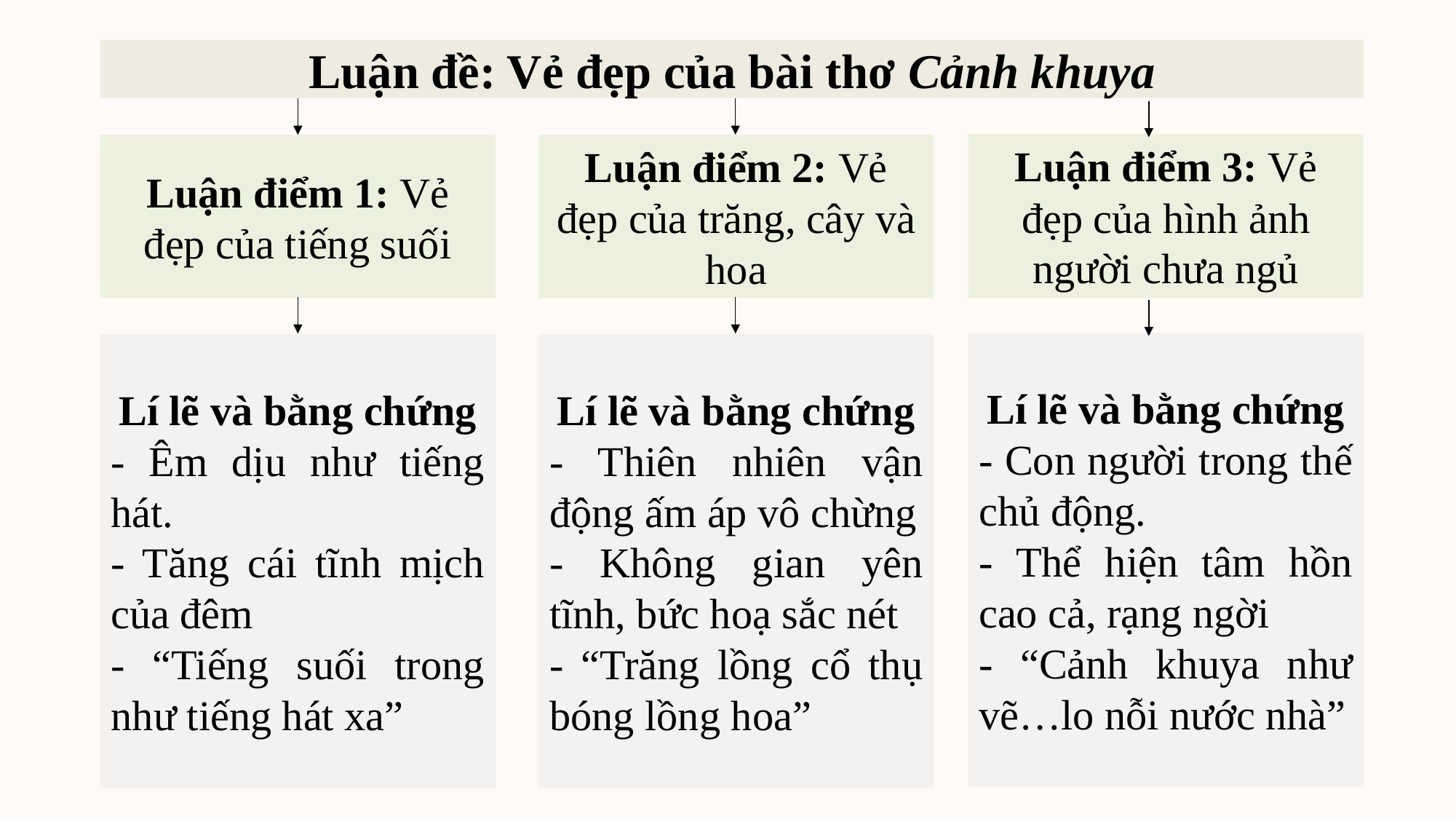

Luận đề: Vẻ đẹp của bài thơ Cảnh khuya
Luận điểm 3: Vẻ đẹp của hình ảnh người chưa ngủ
Luận điểm 1: Vẻ đẹp của tiếng suối
Luận điểm 2: Vẻ đẹp của trăng, cây và hoa
Lí lẽ và bằng chứng
- Con người trong thế chủ động.
- Thể hiện tâm hồn cao cả, rạng ngời
- “Cảnh khuya như vẽ…lo nỗi nước nhà”
Lí lẽ và bằng chứng
- Êm dịu như tiếng hát.
- Tăng cái tĩnh mịch của đêm
- “Tiếng suối trong như tiếng hát xa”
Lí lẽ và bằng chứng
- Thiên nhiên vận động ấm áp vô chừng
- Không gian yên tĩnh, bức hoạ sắc nét
- “Trăng lồng cổ thụ bóng lồng hoa”